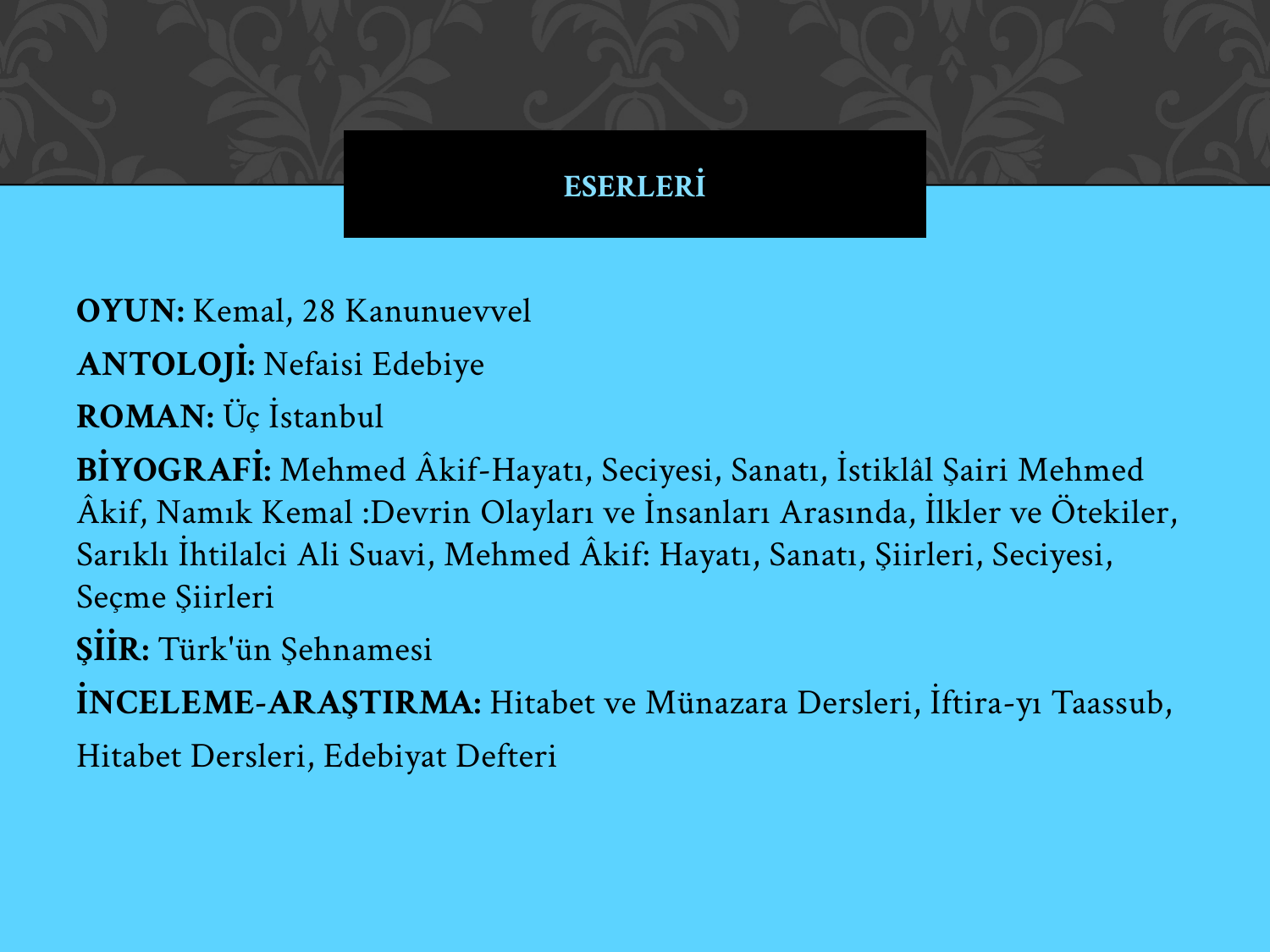

# eserlerİ
OYUN: Kemal, 28 Kanunuevvel
ANTOLOJİ: Nefaisi Edebiye
ROMAN: Üç İstanbul
BİYOGRAFİ: Mehmed Âkif-Hayatı, Seciyesi, Sanatı, İstiklâl Şairi Mehmed Âkif, Namık Kemal :Devrin Olayları ve İnsanları Arasında, İlkler ve Ötekiler, Sarıklı İhtilalci Ali Suavi, Mehmed Âkif: Hayatı, Sanatı, Şiirleri, Seciyesi, Seçme Şiirleri
ŞİİR: Türk'ün Şehnamesi
İNCELEME-ARAŞTIRMA: Hitabet ve Münazara Dersleri, İftira-yı Taassub,
Hitabet Dersleri, Edebiyat Defteri